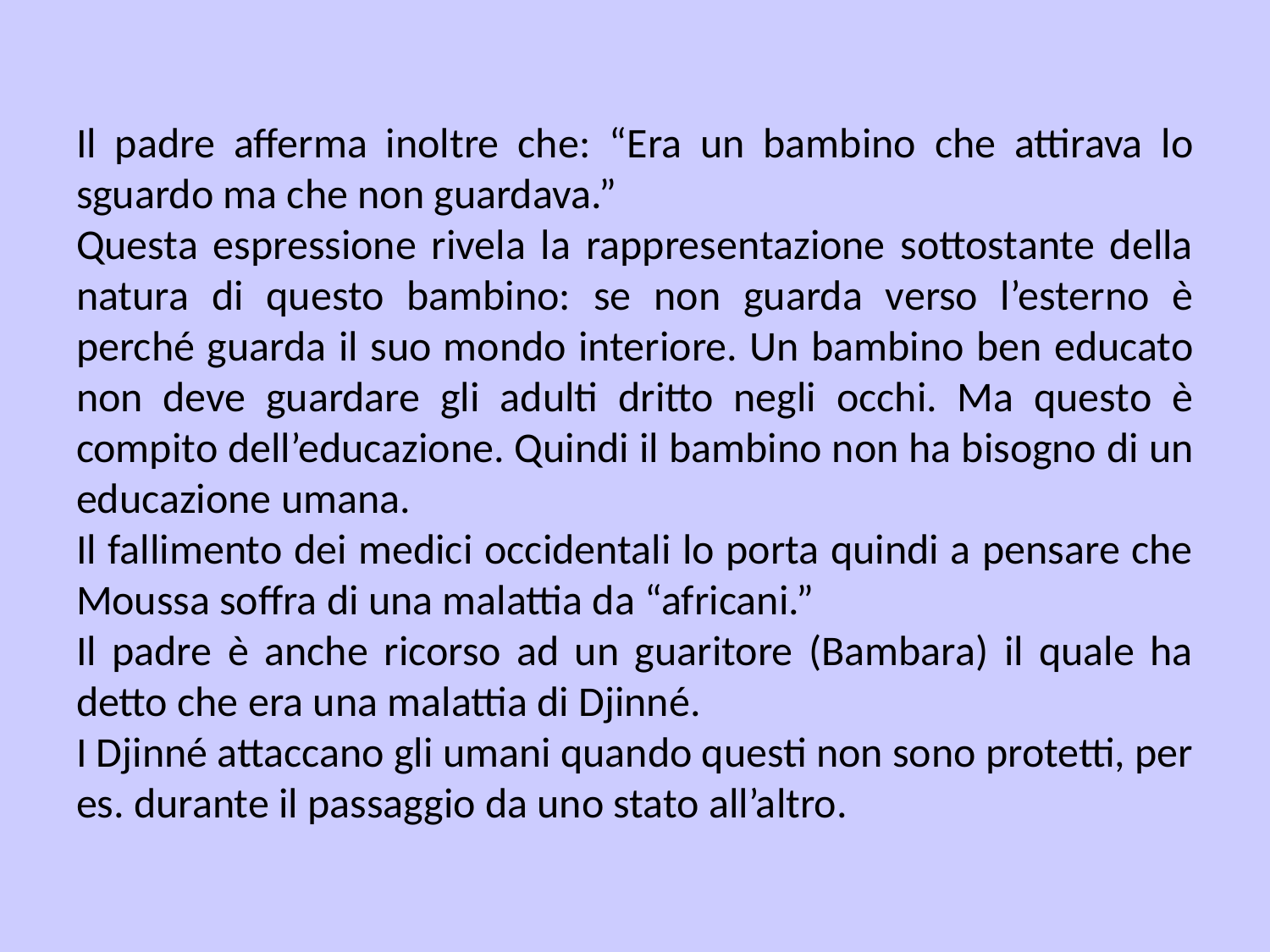

Il padre afferma inoltre che: “Era un bambino che attirava lo sguardo ma che non guardava.”
Questa espressione rivela la rappresentazione sottostante della natura di questo bambino: se non guarda verso l’esterno è perché guarda il suo mondo interiore. Un bambino ben educato non deve guardare gli adulti dritto negli occhi. Ma questo è compito dell’educazione. Quindi il bambino non ha bisogno di un educazione umana.
Il fallimento dei medici occidentali lo porta quindi a pensare che Moussa soffra di una malattia da “africani.”
Il padre è anche ricorso ad un guaritore (Bambara) il quale ha detto che era una malattia di Djinné.
I Djinné attaccano gli umani quando questi non sono protetti, per es. durante il passaggio da uno stato all’altro.